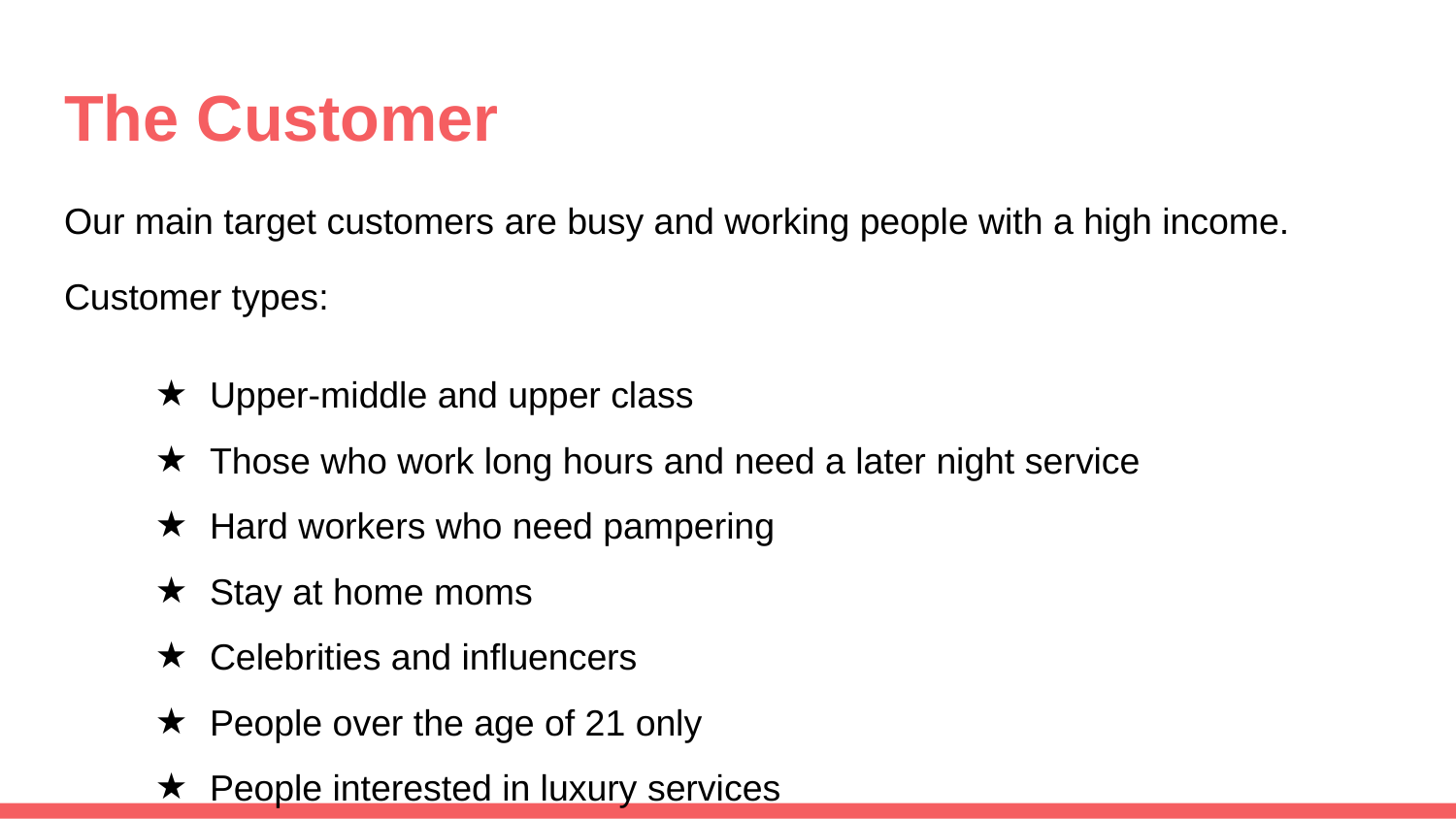

# The Customer
Our main target customers are busy and working people with a high income.
Customer types:
Upper-middle and upper class
Those who work long hours and need a later night service
Hard workers who need pampering
Stay at home moms
Celebrities and influencers
People over the age of 21 only
People interested in luxury services